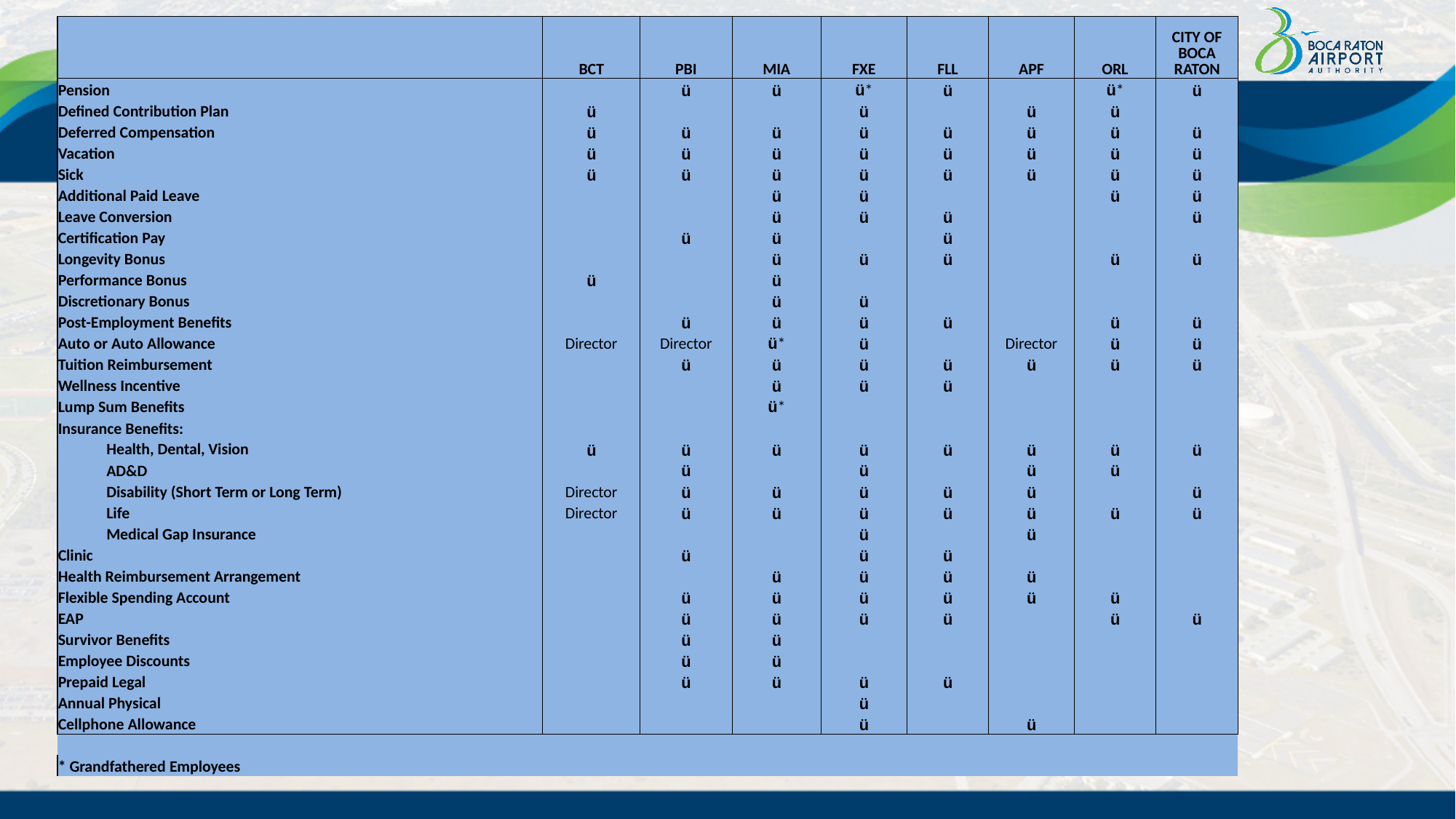

|  | BCT | PBI | MIA | FXE | FLL | APF | ORL | CITY OF BOCA RATON |
| --- | --- | --- | --- | --- | --- | --- | --- | --- |
| Pension |  | ü | ü | ü\* | ü |  | ü\* | ü |
| Defined Contribution Plan | ü |  |  | ü |  | ü | ü |  |
| Deferred Compensation | ü | ü | ü | ü | ü | ü | ü | ü |
| Vacation | ü | ü | ü | ü | ü | ü | ü | ü |
| Sick | ü | ü | ü | ü | ü | ü | ü | ü |
| Additional Paid Leave |  |  | ü | ü |  |  | ü | ü |
| Leave Conversion |  |  | ü | ü | ü |  |  | ü |
| Certification Pay |  | ü | ü |  | ü |  |  |  |
| Longevity Bonus |  |  | ü | ü | ü |  | ü | ü |
| Performance Bonus | ü |  | ü |  |  |  |  |  |
| Discretionary Bonus |  |  | ü | ü |  |  |  |  |
| Post-Employment Benefits |  | ü | ü | ü | ü |  | ü | ü |
| Auto or Auto Allowance | Director | Director | ü\* | ü |  | Director | ü | ü |
| Tuition Reimbursement |  | ü | ü | ü | ü | ü | ü | ü |
| Wellness Incentive |  |  | ü | ü | ü |  |  |  |
| Lump Sum Benefits |  |  | ü\* |  |  |  |  |  |
| Insurance Benefits: |  |  |  |  |  |  |  |  |
| Health, Dental, Vision | ü | ü | ü | ü | ü | ü | ü | ü |
| AD&D |  | ü |  | ü |  | ü | ü |  |
| Disability (Short Term or Long Term) | Director | ü | ü | ü | ü | ü |  | ü |
| Life | Director | ü | ü | ü | ü | ü | ü | ü |
| Medical Gap Insurance |  |  |  | ü |  | ü |  |  |
| Clinic |  | ü |  | ü | ü |  |  |  |
| Health Reimbursement Arrangement |  |  | ü | ü | ü | ü |  |  |
| Flexible Spending Account |  | ü | ü | ü | ü | ü | ü |  |
| EAP |  | ü | ü | ü | ü |  | ü | ü |
| Survivor Benefits |  | ü | ü |  |  |  |  |  |
| Employee Discounts |  | ü | ü |  |  |  |  |  |
| Prepaid Legal |  | ü | ü | ü | ü |  |  |  |
| Annual Physical |  |  |  | ü |  |  |  |  |
| Cellphone Allowance |  |  |  | ü |  | ü |  |  |
|  |  |  |  |  |  |  |  |  |
| \* Grandfathered Employees |  |  |  |  |  |  |  |  |